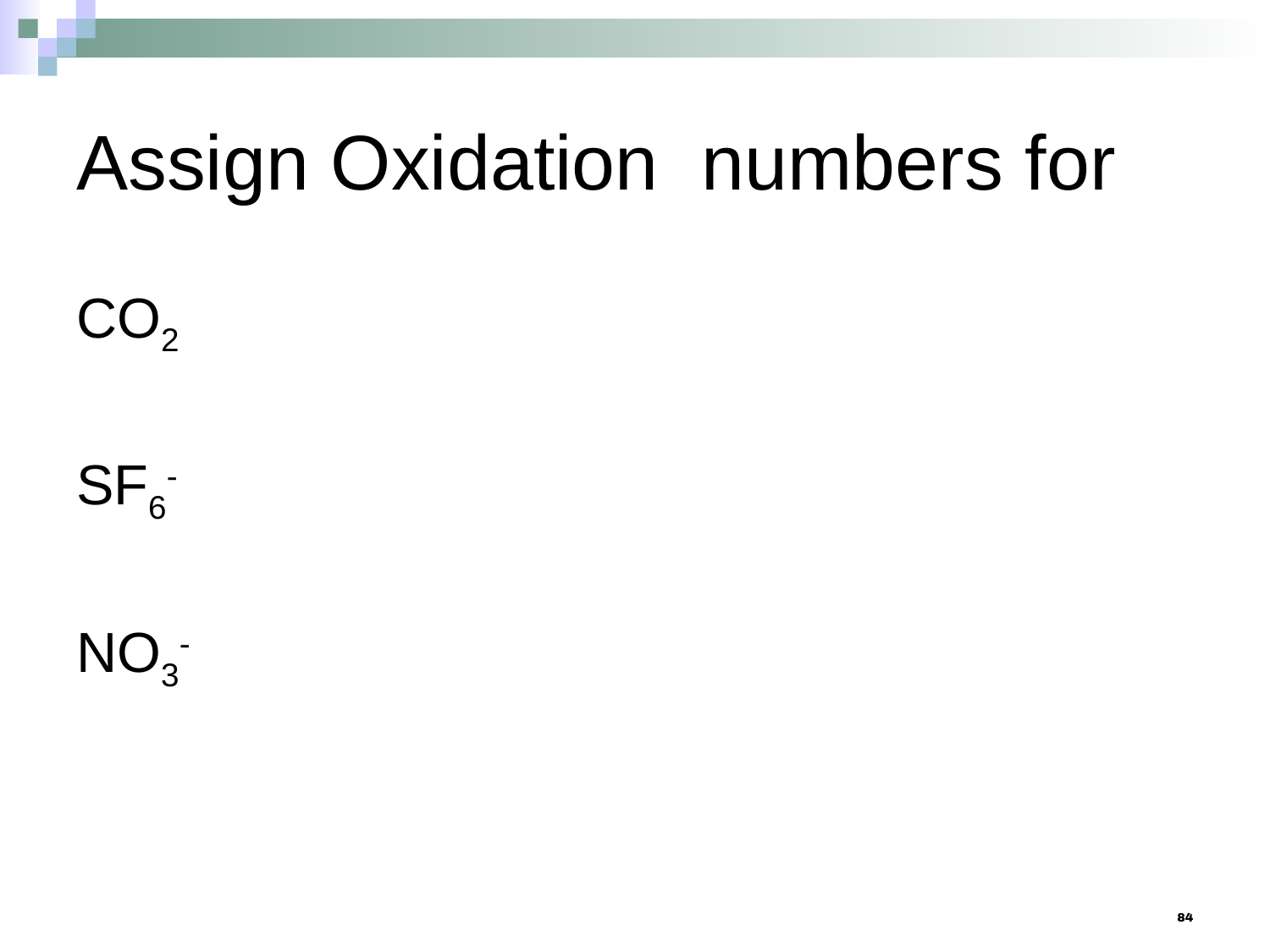

# Assign Oxidation  numbers for
CO2

SF6-

NO3-
84